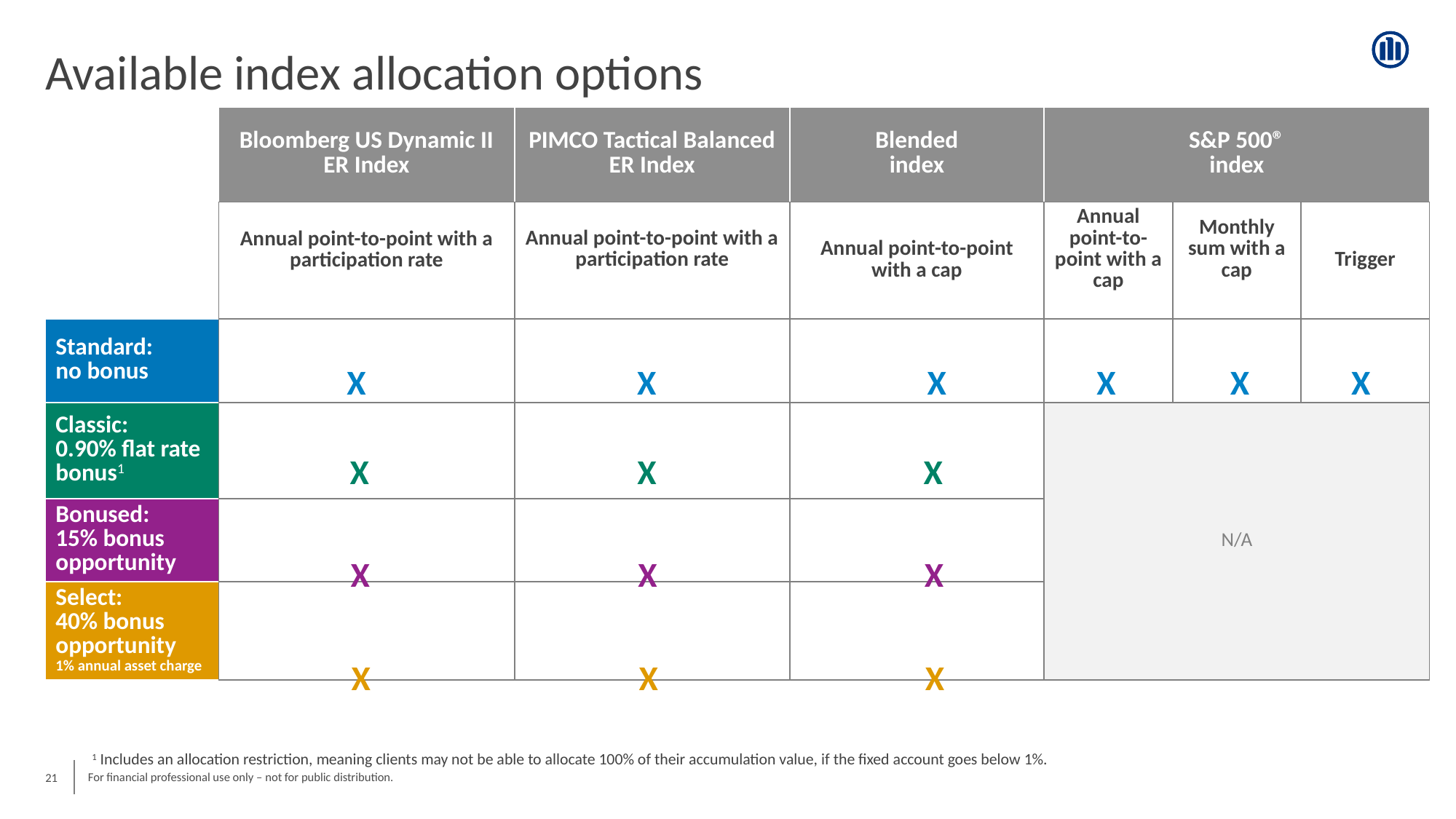

# Available index allocation options
|  | Bloomberg US Dynamic II ER Index | PIMCO Tactical Balanced ER Index | Blended index | S&P 500® index |  |  |
| --- | --- | --- | --- | --- | --- | --- |
|  | Annual point-to-point with a participation rate | Annual point-to-point with a participation rate | Annual point-to-point with a cap | Annual point-to-point with a cap | Monthly sum with a cap | Trigger |
| Standard: no bonus |  |  |  |  |  |  |
| Classic: 0.90% flat rate bonus1 |  |  |  | N/A |  |  |
| Bonused: 15% bonus opportunity |  |  |  |  |  |  |
| Select: 40% bonus opportunity 1% annual asset charge |  |  |  |  |  |  |
X
X
X
X
X
X
X
X
X
X
X
X
X
X
X
1 Includes an allocation restriction, meaning clients may not be able to allocate 100% of their accumulation value, if the fixed account goes below 1%.
21